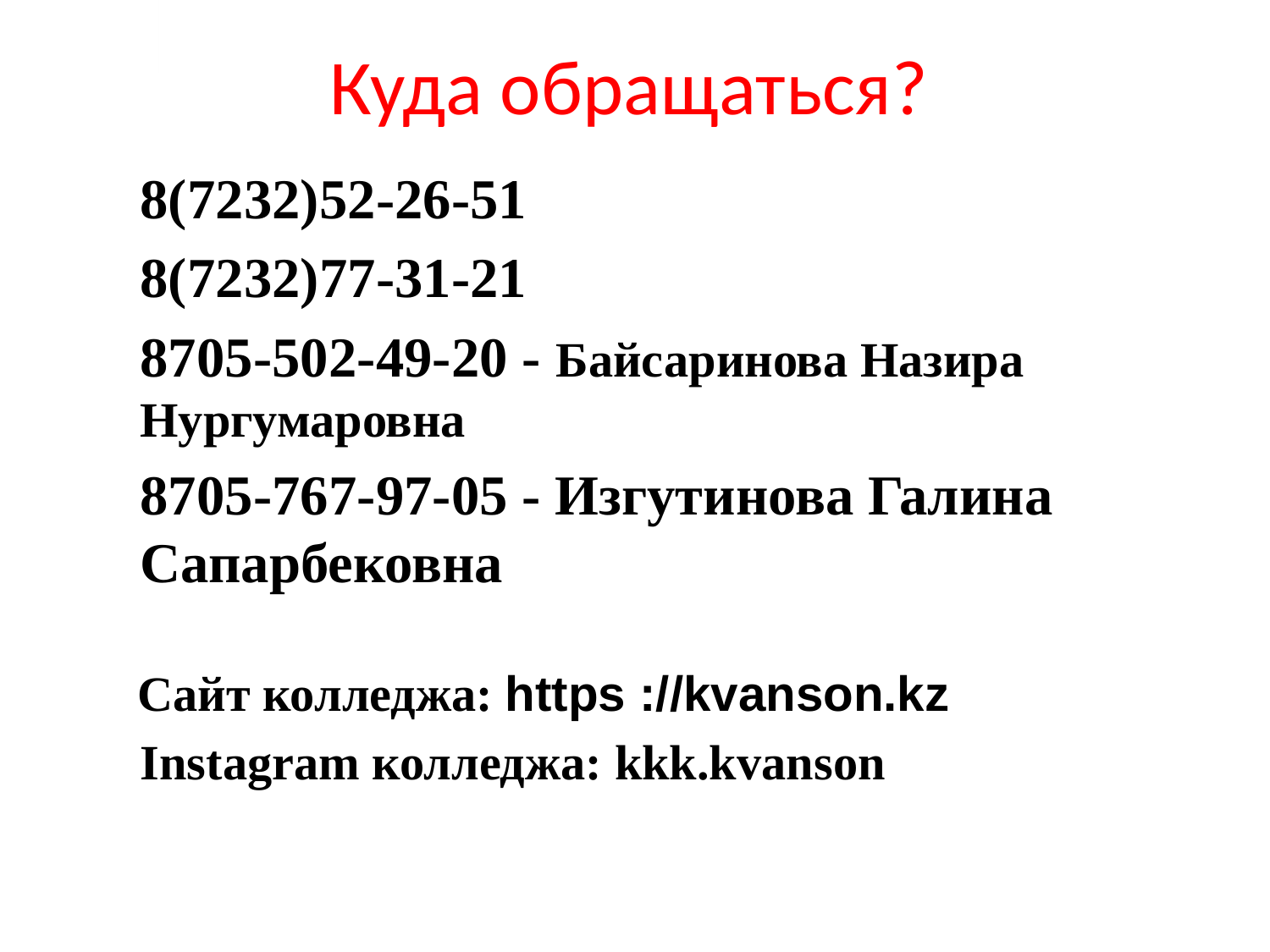

# Куда обращаться?
8(7232)52-26-51
8(7232)77-31-21
8705-502-49-20 - Байсаринова Назира Нургумаровна
8705-767-97-05 - Изгутинова Галина Сапарбековна

Сайт колледжа: https ://kvanson.kz
Instagram колледжа: kkk.kvanson